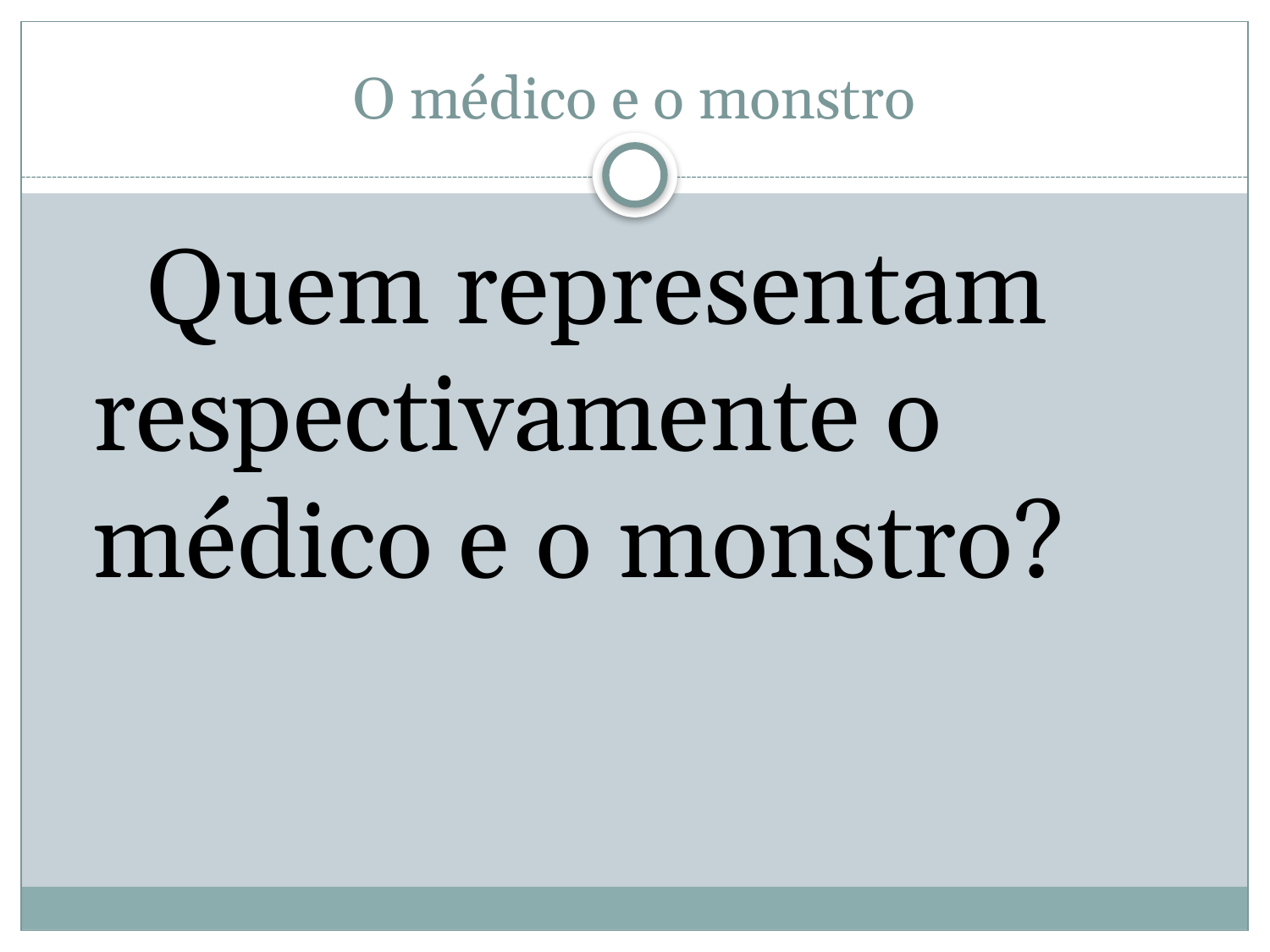

# O médico e o monstro
        Quem representam respectivamente o médico e o monstro?